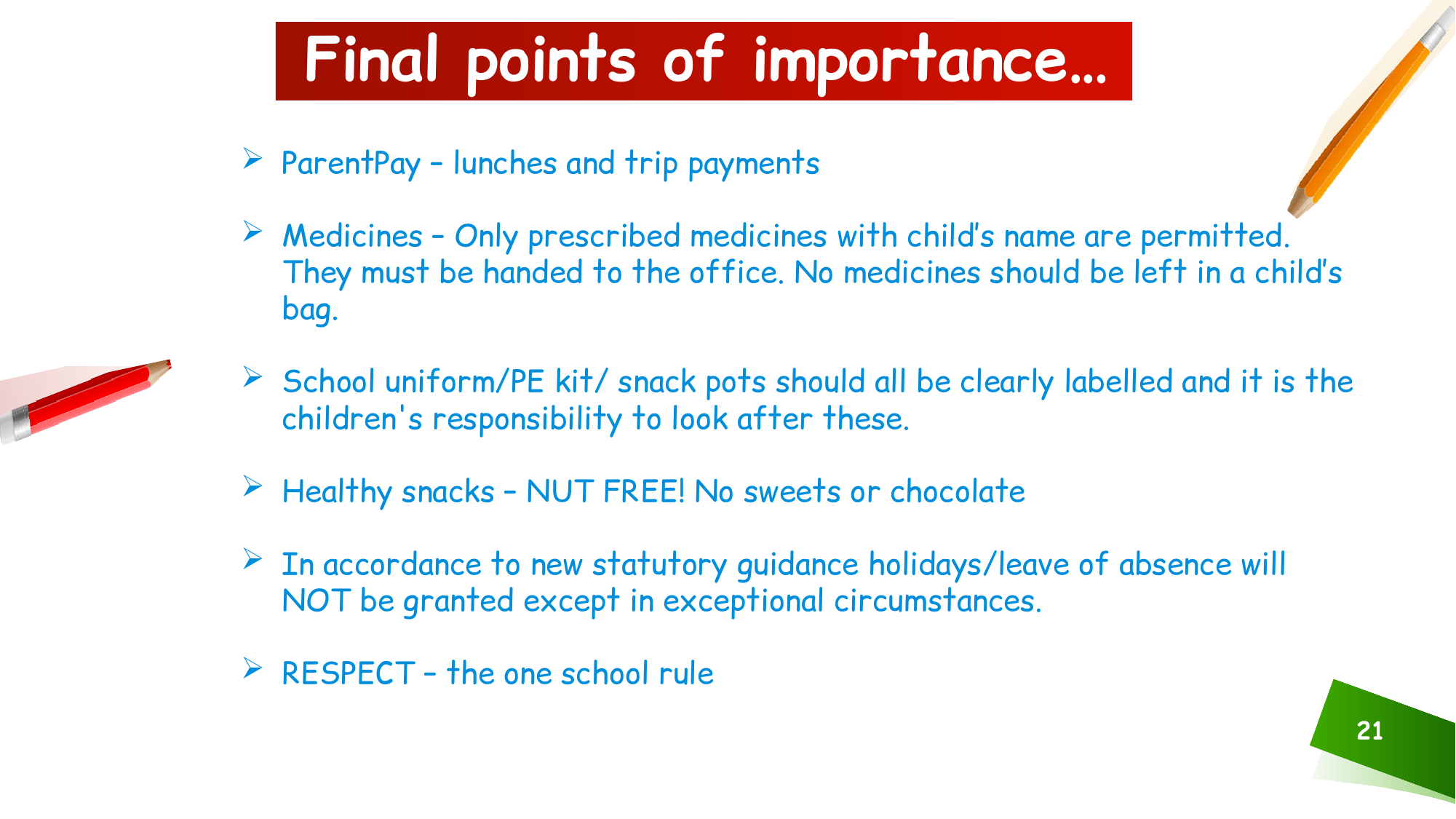

# Final points of importance…

ParentPay – lunches and trip payments

Medicines – Only prescribed medicines with child’s name are permitted. They must be handed to the office. No medicines should be left in a child’s bag.

School uniform/PE kit/ snack pots should all be clearly labelled and it is the children's responsibility to look after these.

Healthy snacks – NUT FREE! No sweets or chocolate

In accordance to new statutory guidance holidays/leave of absence will NOT be granted except in exceptional circumstances.

RESPECT – the one school rule

21